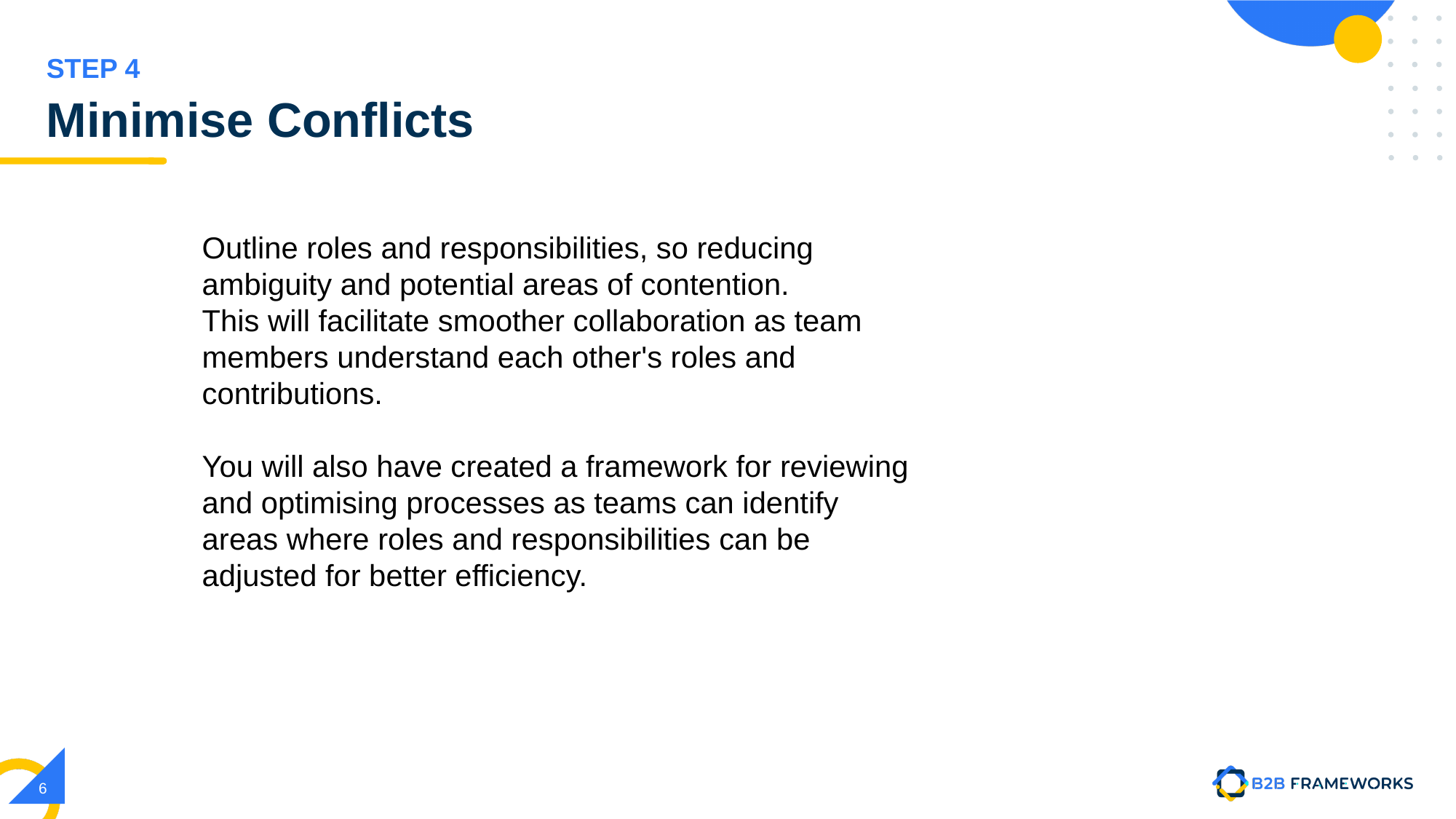

# Minimise Conflicts
Outline roles and responsibilities, so reducing ambiguity and potential areas of contention.
This will facilitate smoother collaboration as team members understand each other's roles and contributions.

You will also have created a framework for reviewing and optimising processes as teams can identify areas where roles and responsibilities can be adjusted for better efficiency.
6